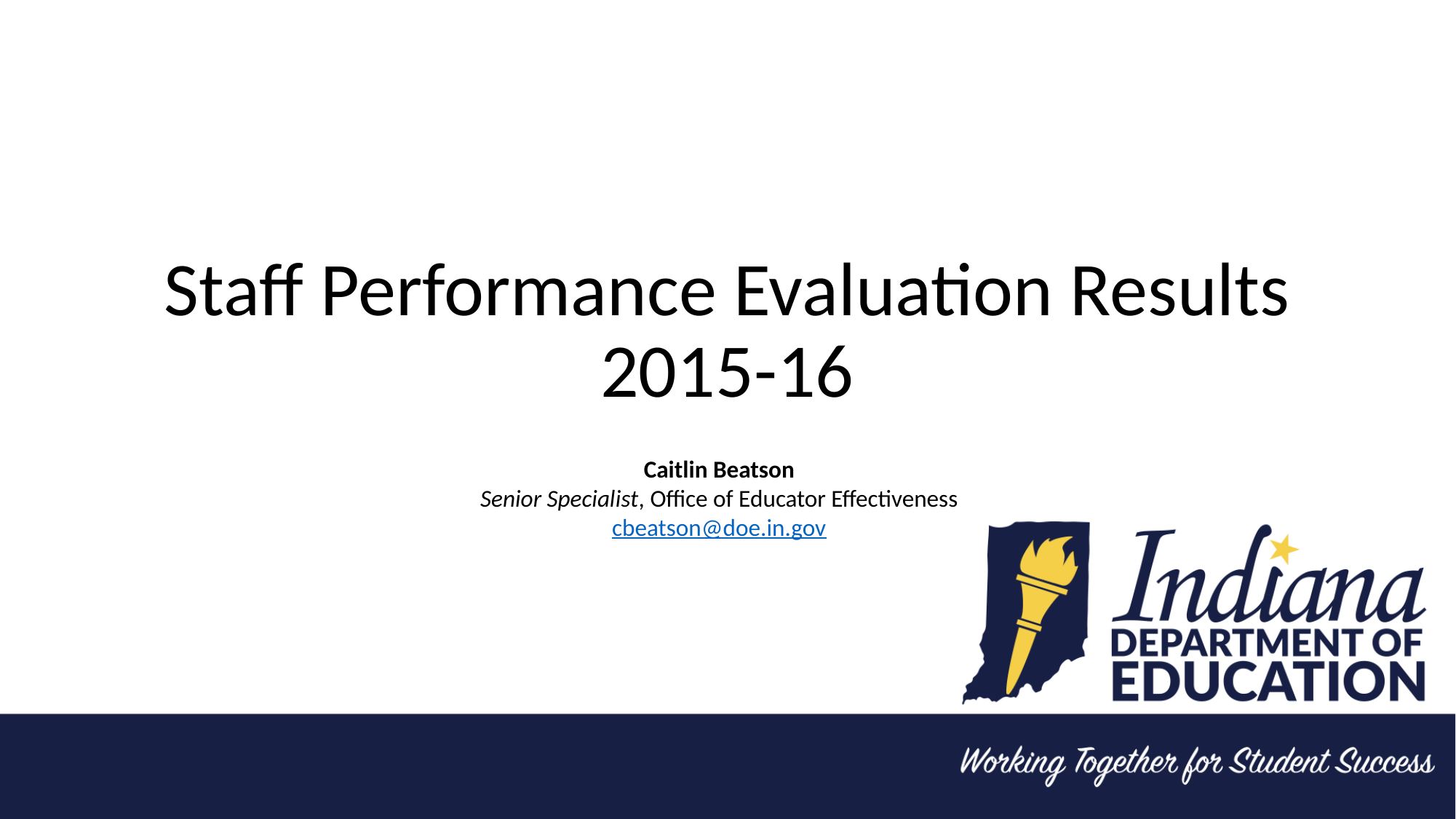

# Staff Performance Evaluation Results 2015-16
Caitlin Beatson
Senior Specialist, Office of Educator Effectiveness
cbeatson@doe.in.gov